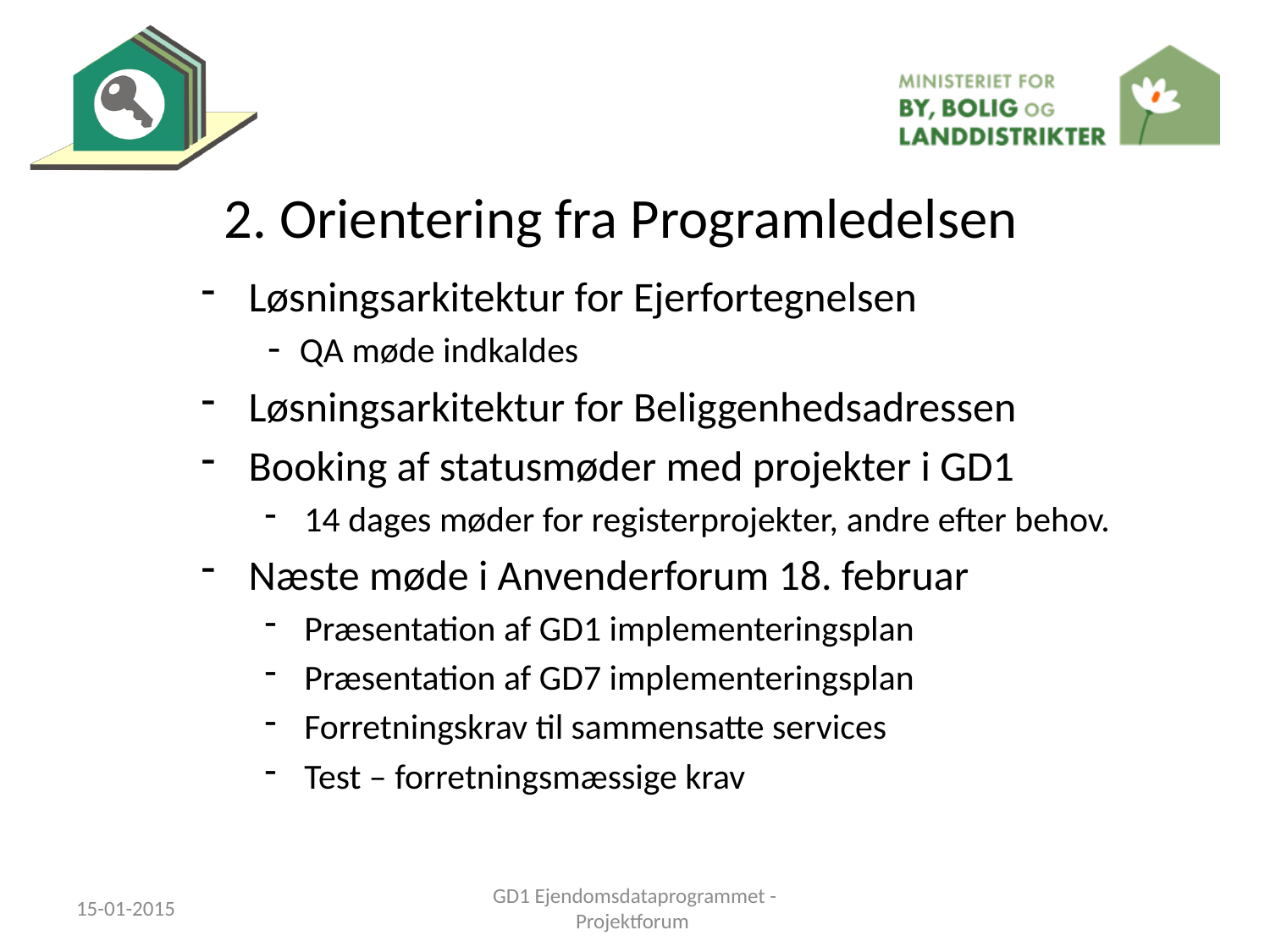

# 2. Orientering fra Programledelsen
Løsningsarkitektur for Ejerfortegnelsen
  -  QA møde indkaldes
Løsningsarkitektur for Beliggenhedsadressen
Booking af statusmøder med projekter i GD1
14 dages møder for registerprojekter, andre efter behov.
Næste møde i Anvenderforum 18. februar
Præsentation af GD1 implementeringsplan
Præsentation af GD7 implementeringsplan
Forretningskrav til sammensatte services
Test – forretningsmæssige krav
15-01-2015
GD1 Ejendomsdataprogrammet - Projektforum